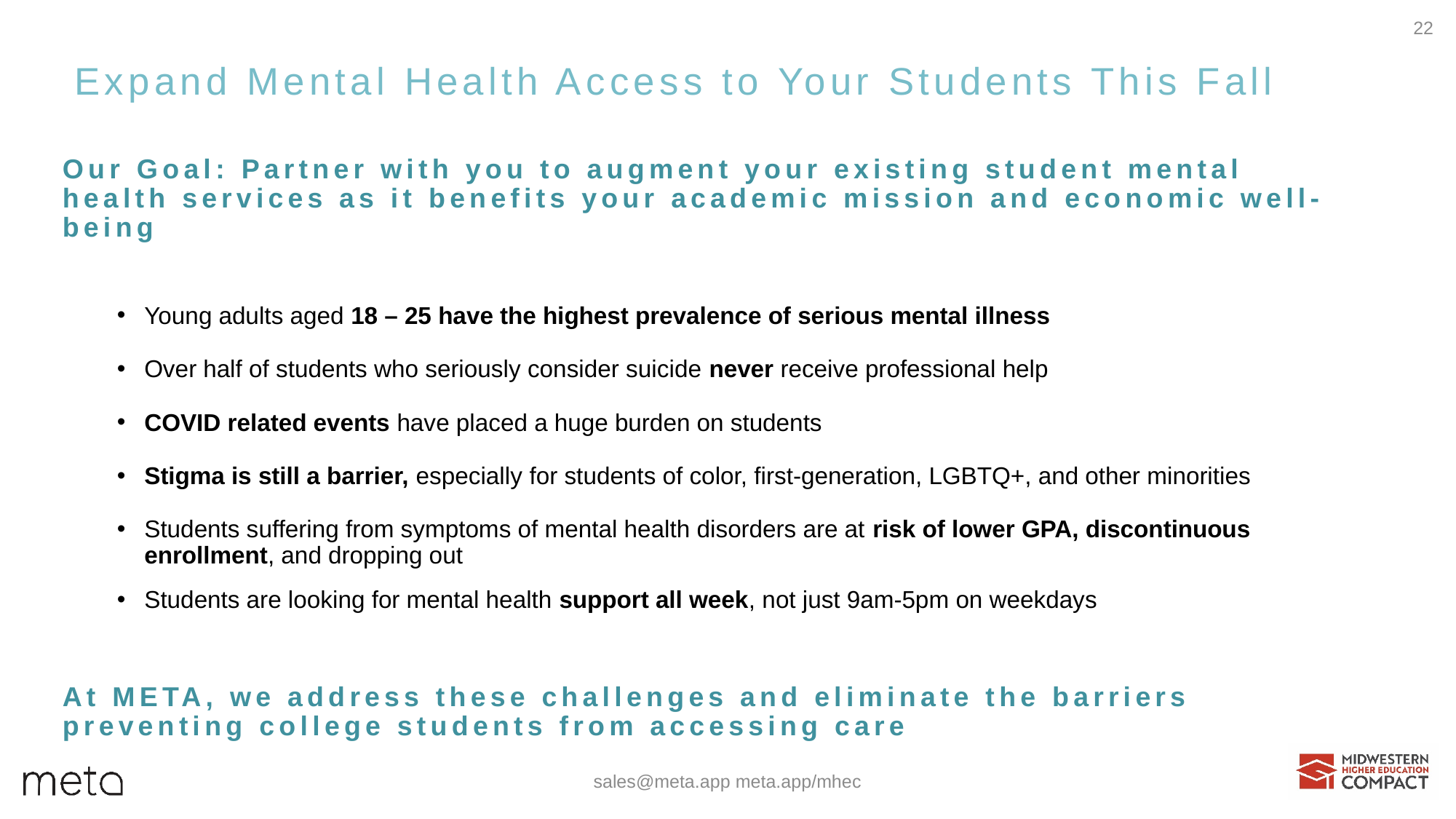

22
# Expand Mental Health Access to Your Students This Fall
Our Goal: Partner with you to augment your existing student mental health services as it benefits your academic mission and economic well-being
Young adults aged 18 – 25 have the highest prevalence of serious mental illness
Over half of students who seriously consider suicide never receive professional help
COVID related events have placed a huge burden on students
Stigma is still a barrier, especially for students of color, first-generation, LGBTQ+, and other minorities
Students suffering from symptoms of mental health disorders are at risk of lower GPA, discontinuous enrollment, and dropping out
Students are looking for mental health support all week, not just 9am-5pm on weekdays

At META, we address these challenges and eliminate the barriers preventing college students from accessing care
sales@meta.app 	meta.app/mhec